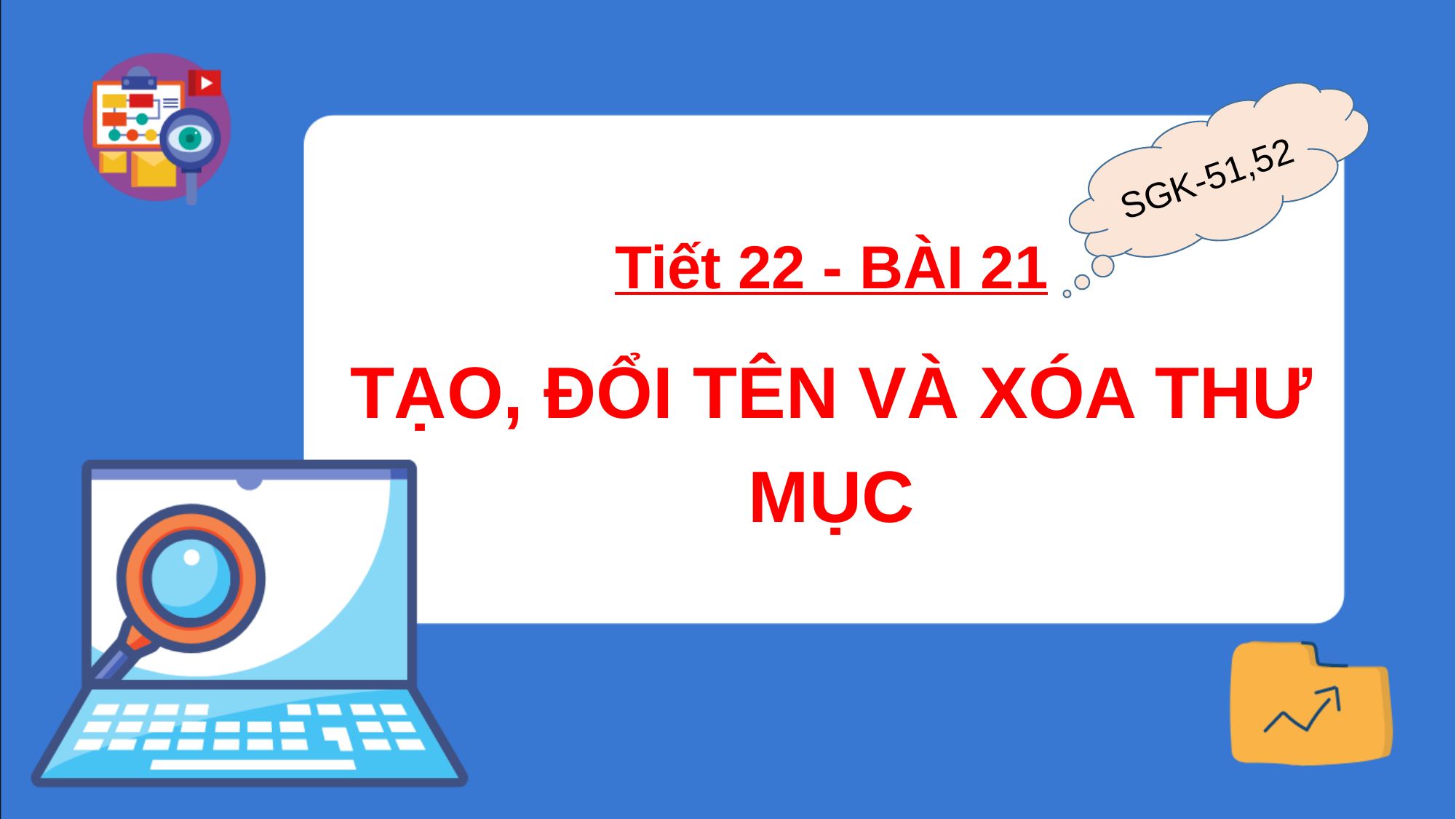

SGK-51,52
Tiết 22 - BÀI 21
TẠO, ĐỔI TÊN VÀ XÓA THƯ MỤC